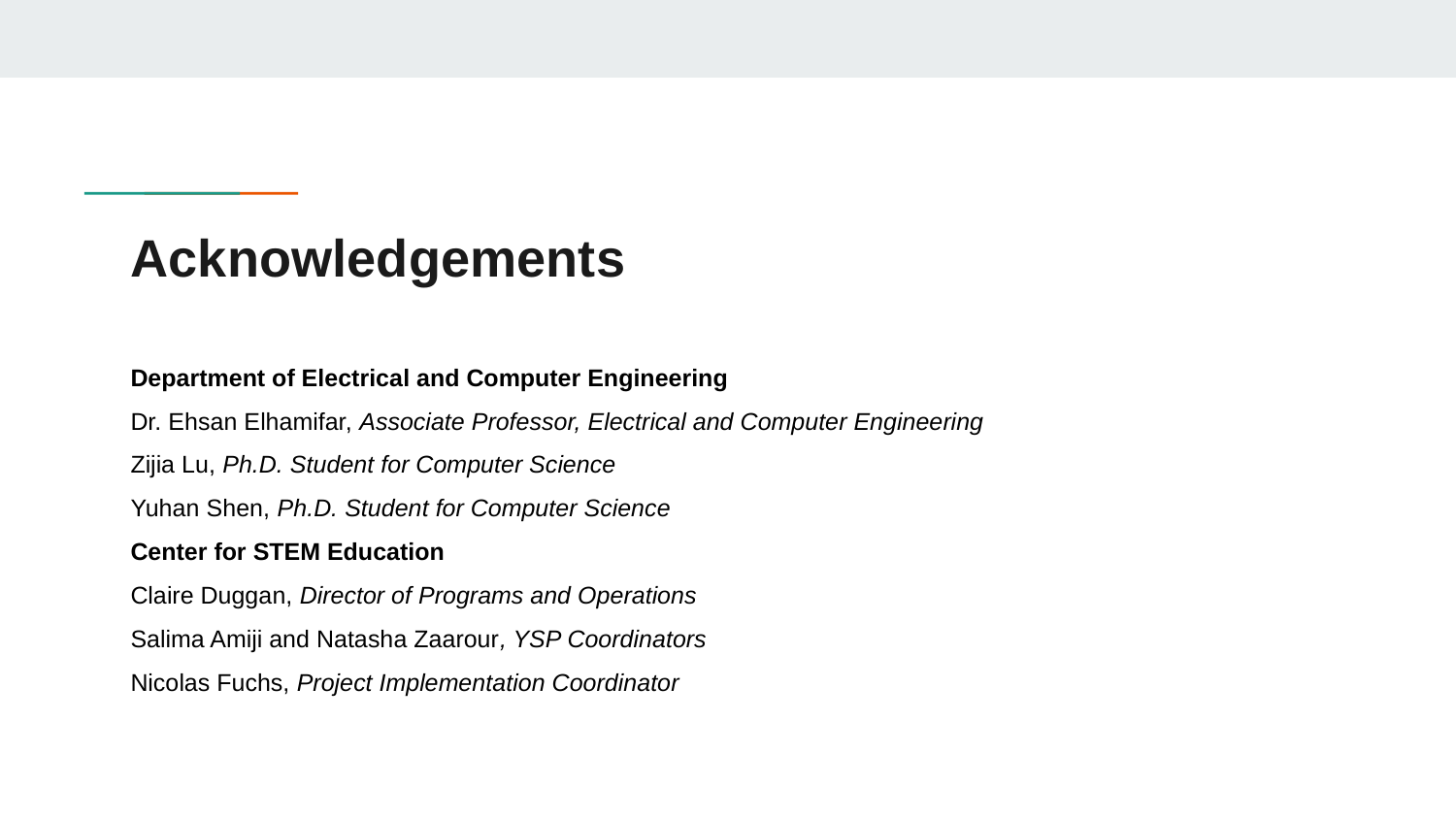

# Acknowledgements
Department of Electrical and Computer Engineering
Dr. Ehsan Elhamifar, Associate Professor, Electrical and Computer Engineering
Zijia Lu, Ph.D. Student for Computer Science
Yuhan Shen, Ph.D. Student for Computer Science
Center for STEM Education
Claire Duggan, Director of Programs and Operations
Salima Amiji and Natasha Zaarour, YSP Coordinators
Nicolas Fuchs, Project Implementation Coordinator